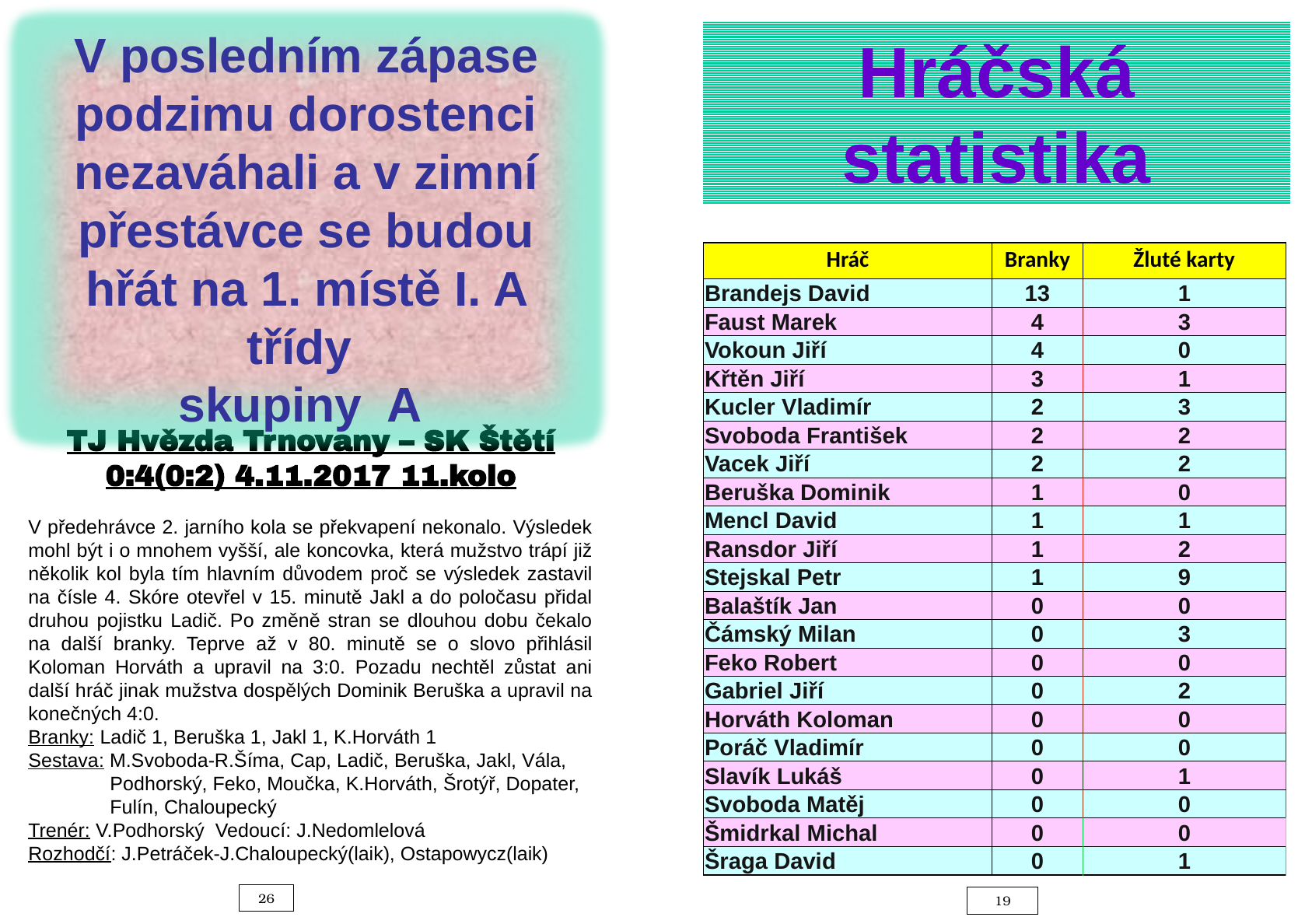

V posledním zápase podzimu dorostenci nezaváhali a v zimní přestávce se budou hřát na 1. místě I. A třídy
skupiny  A
Hráčská statistika
| Hráč | Branky | Žluté karty |
| --- | --- | --- |
| Brandejs David | 13 | 1 |
| Faust Marek | 4 | 3 |
| Vokoun Jiří | 4 | 0 |
| Křtěn Jiří | 3 | 1 |
| Kucler Vladimír | 2 | 3 |
| Svoboda František | 2 | 2 |
| Vacek Jiří | 2 | 2 |
| Beruška Dominik | 1 | 0 |
| Mencl David | 1 | 1 |
| Ransdor Jiří | 1 | 2 |
| Stejskal Petr | 1 | 9 |
| Balaštík Jan | 0 | 0 |
| Čámský Milan | 0 | 3 |
| Feko Robert | 0 | 0 |
| Gabriel Jiří | 0 | 2 |
| Horváth Koloman | 0 | 0 |
| Poráč Vladimír | 0 | 0 |
| Slavík Lukáš | 0 | 1 |
| Svoboda Matěj | 0 | 0 |
| Šmidrkal Michal | 0 | 0 |
| Šraga David | 0 | 1 |
TJ Hvězda Trnovany – SK Štětí
0:4(0:2) 4.11.2017 11.kolo

V předehrávce 2. jarního kola se překvapení nekonalo. Výsledek mohl být i o mnohem vyšší, ale koncovka, která mužstvo trápí již několik kol byla tím hlavním důvodem proč se výsledek zastavil na čísle 4. Skóre otevřel v 15. minutě Jakl a do poločasu přidal druhou pojistku Ladič. Po změně stran se dlouhou dobu čekalo na další branky. Teprve až v 80. minutě se o slovo přihlásil Koloman Horváth a upravil na 3:0. Pozadu nechtěl zůstat ani další hráč jinak mužstva dospělých Dominik Beruška a upravil na konečných 4:0.
Branky: Ladič 1, Beruška 1, Jakl 1, K.Horváth 1
Sestava: M.Svoboda-R.Šíma, Cap, Ladič, Beruška, Jakl, Vála,
               Podhorský, Feko, Moučka, K.Horváth, Šrotýř, Dopater,
               Fulín, Chaloupecký
Trenér: V.Podhorský  Vedoucí: J.Nedomlelová
Rozhodčí: J.Petráček-J.Chaloupecký(laik), Ostapowycz(laik)
26
19